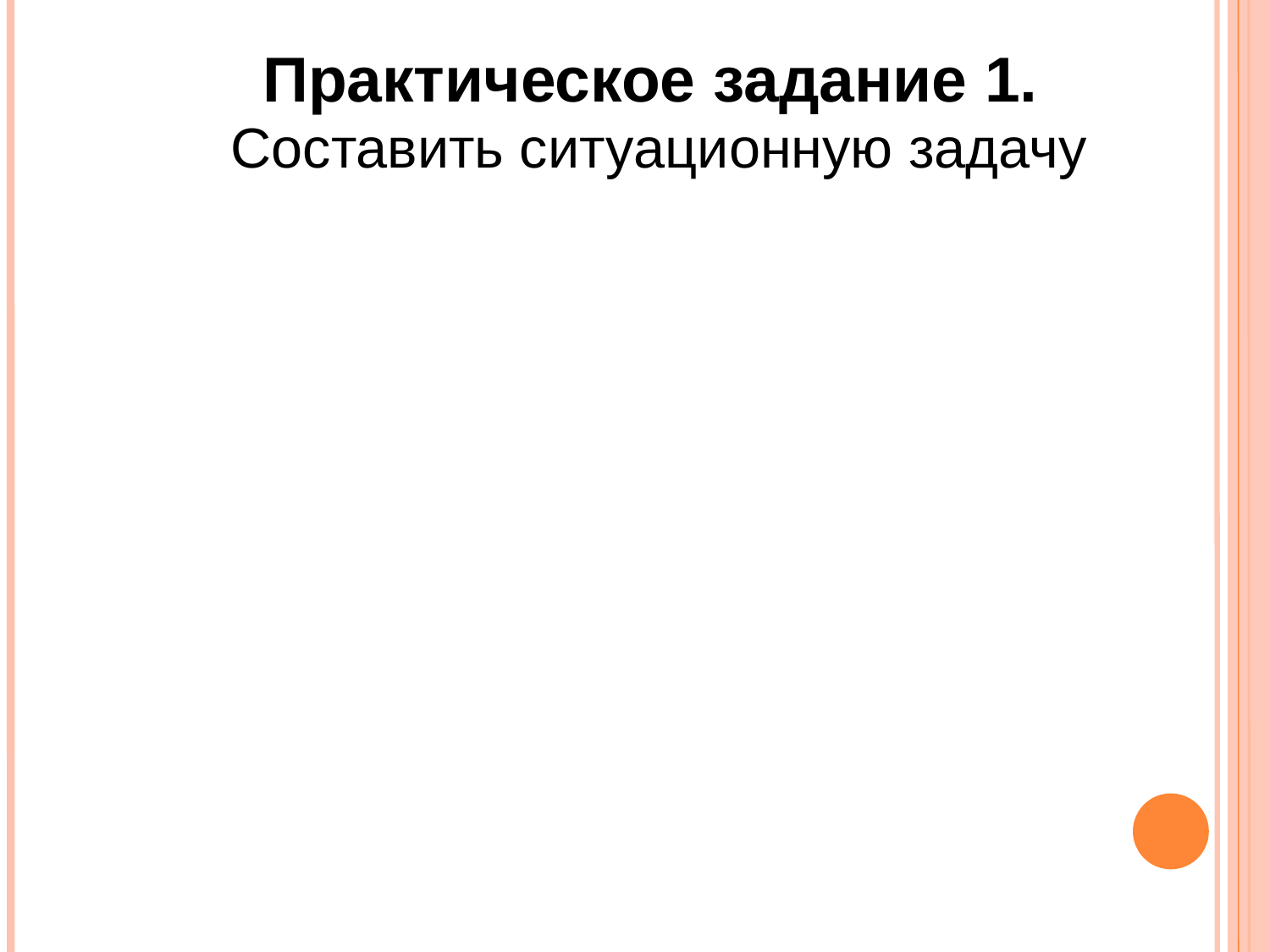

# Практическое задание 1. Составить ситуационную задачу